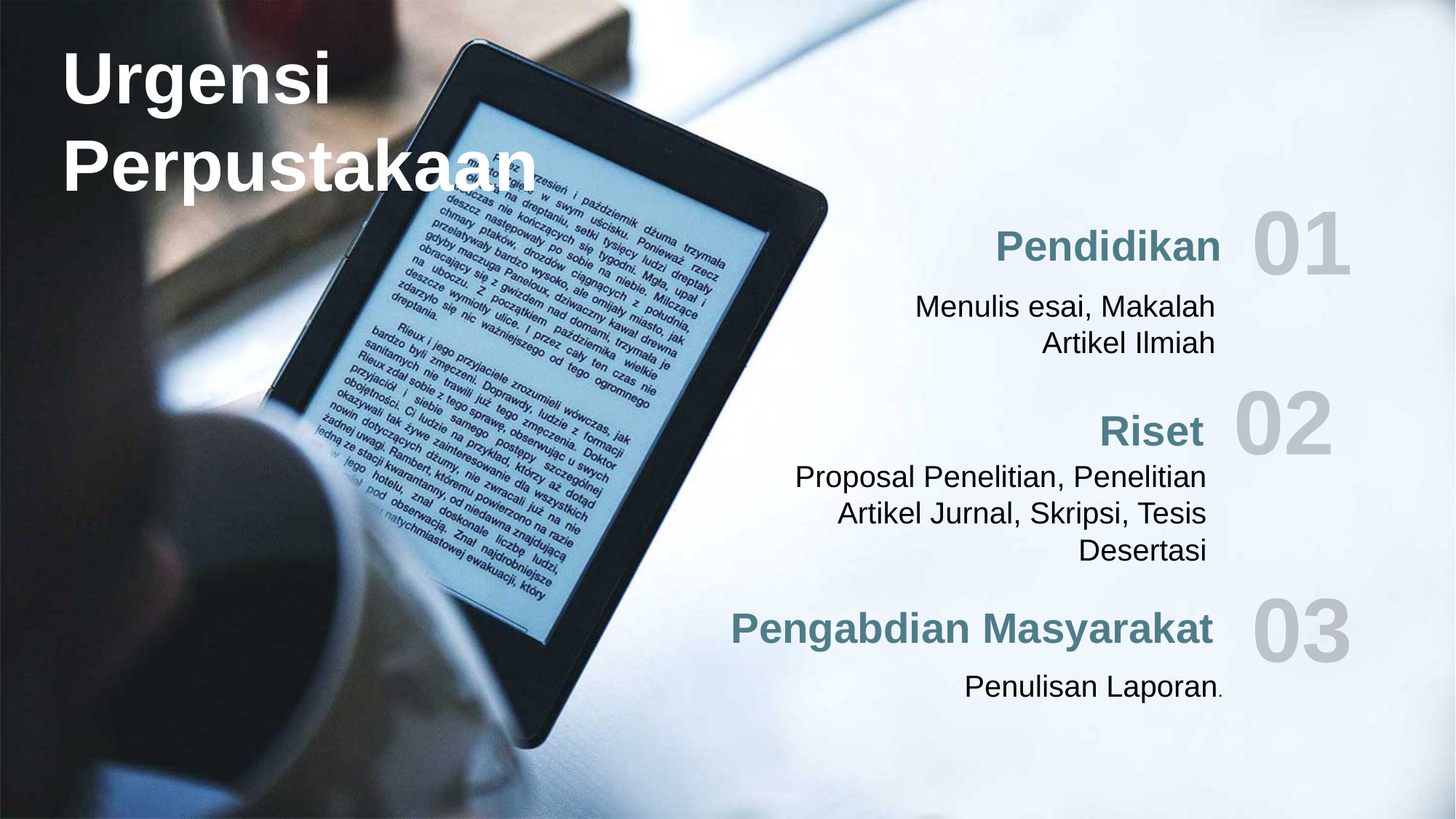

Urgensi
Perpustakaan
01
Pendidikan
Menulis esai, Makalah
Artikel Ilmiah
02
Riset
Proposal Penelitian, Penelitian
Artikel Jurnal, Skripsi, Tesis
Desertasi
03
Pengabdian Masyarakat
Penulisan Laporan.